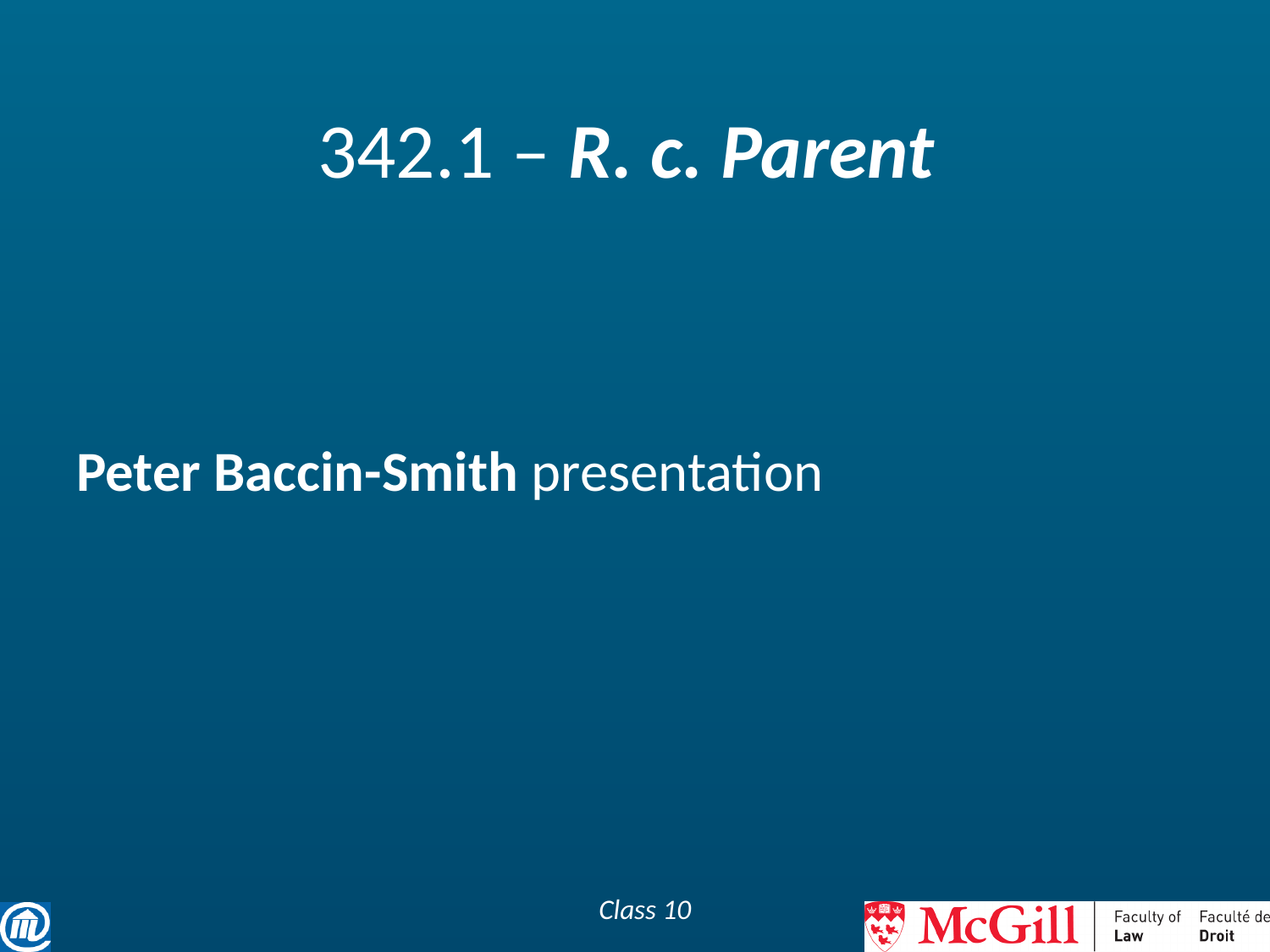

# 342.1 – R. c. Parent

Peter Baccin-Smith presentation
Class 10